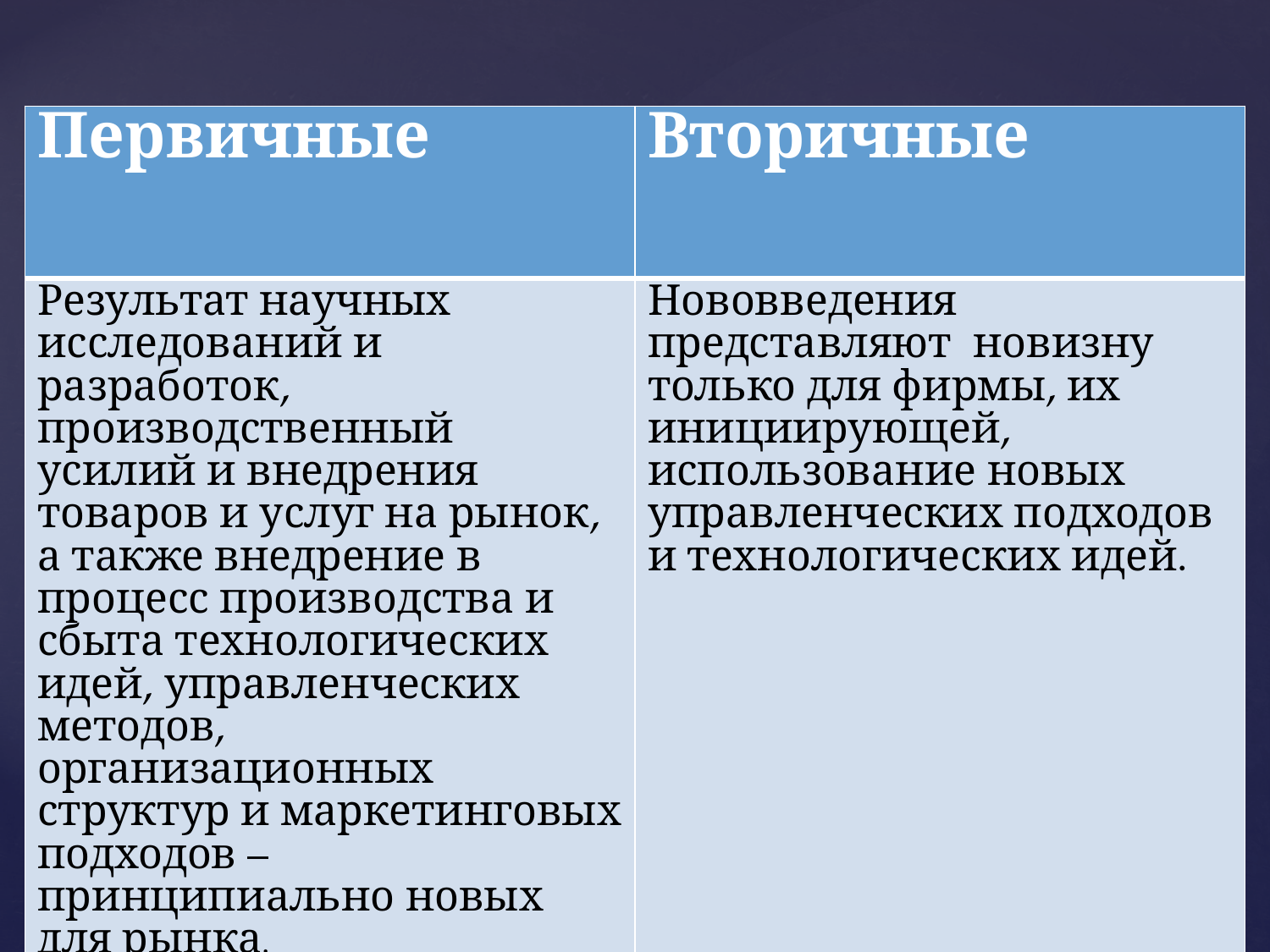

| Первичные | Вторичные |
| --- | --- |
| Результат научных исследований и разработок, производственный усилий и внедрения товаров и услуг на рынок, а также внедрение в процесс производства и сбыта технологических идей, управленческих методов, организационных структур и маркетинговых подходов – принципиально новых для рынка. | Нововведения представляют новизну только для фирмы, их инициирующей, использование новых управленческих подходов и технологических идей. |